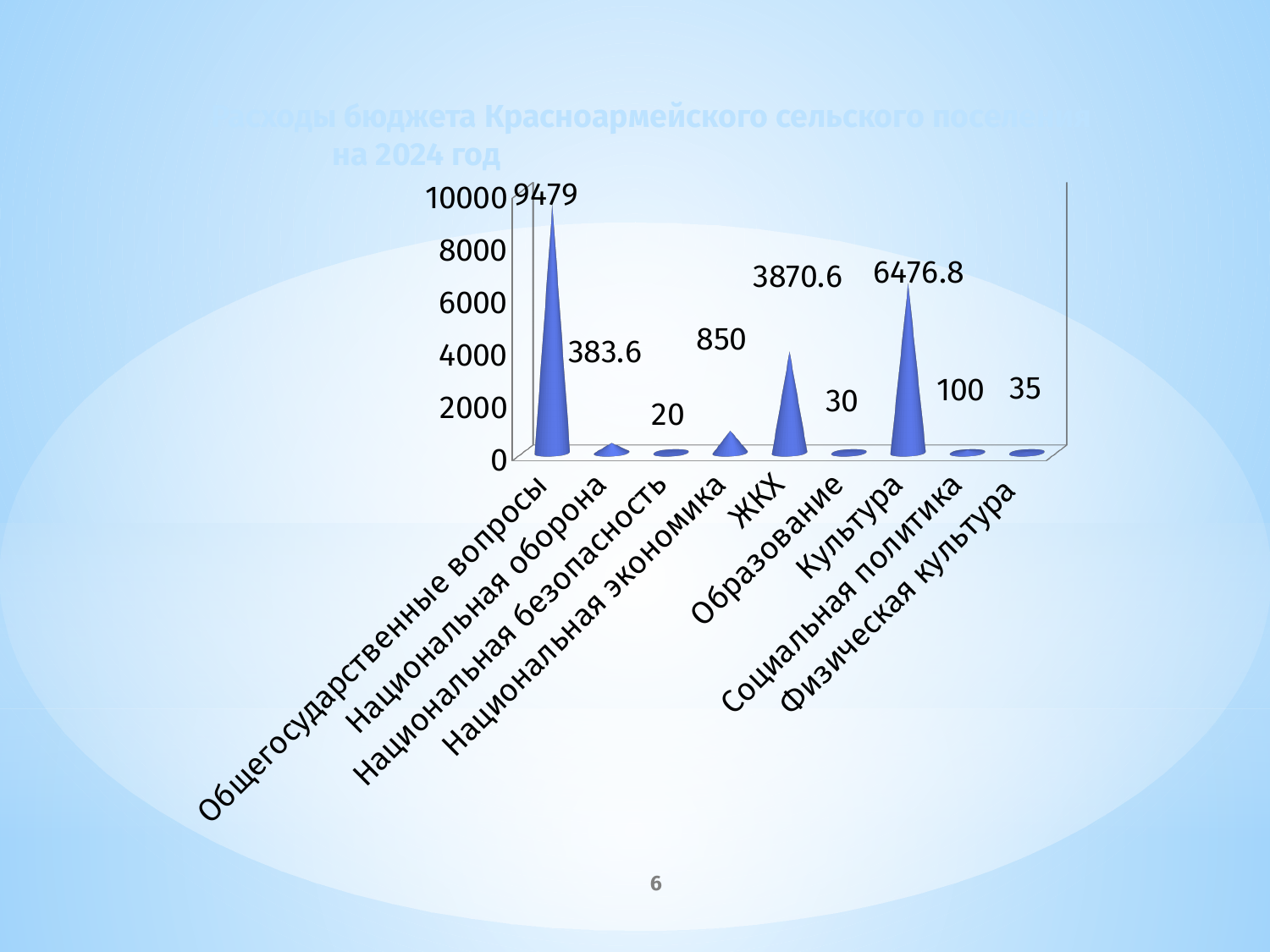

Расходы бюджета Красноармейского сельского поселения                     на 2024 год

[unsupported chart]

6